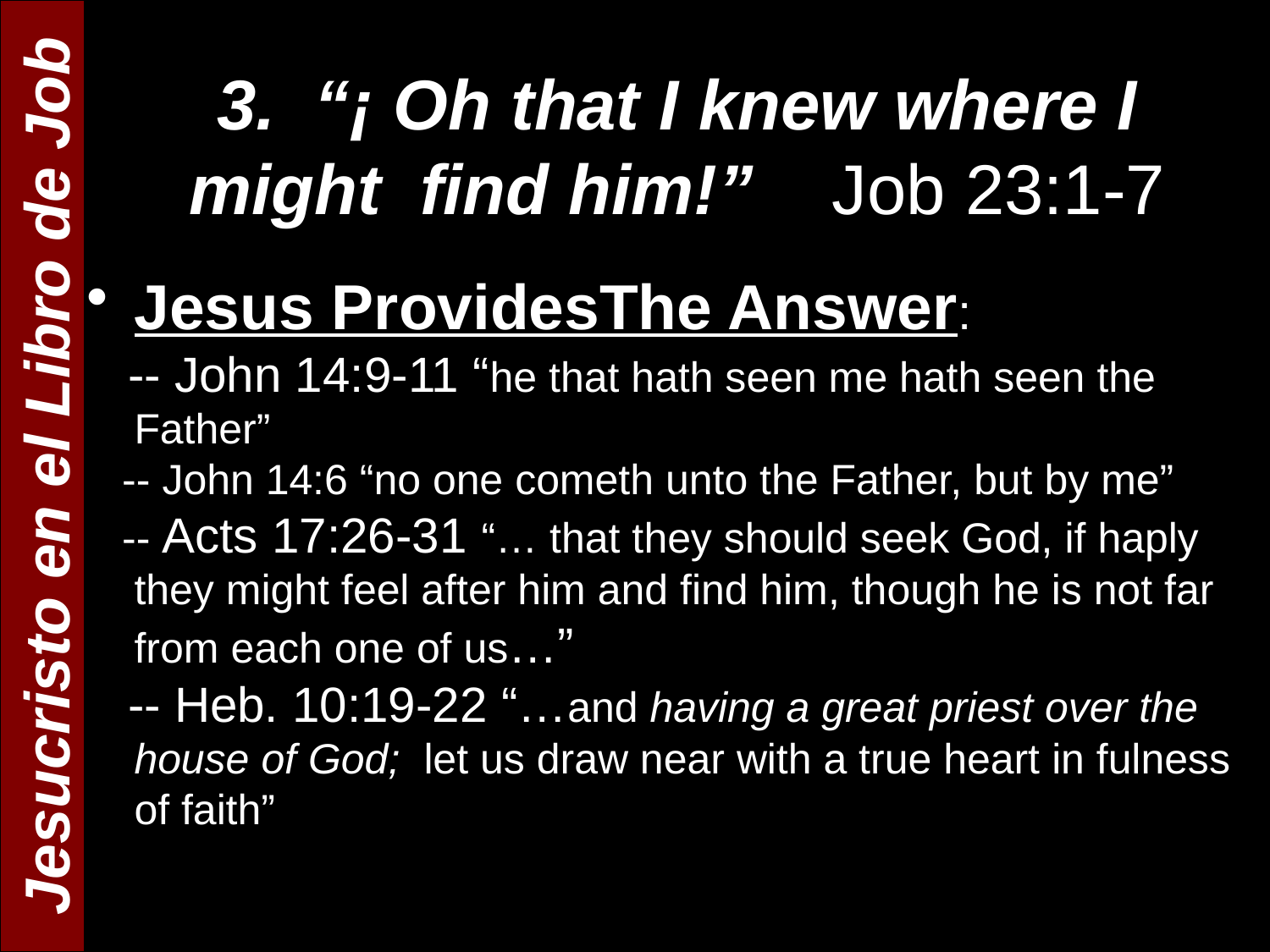

3.  “¡ Oh that I knew where I might  find him!”    Job 23:1-7

Jesus ProvidesThe Answer:
   -- John 14:9-11 “he that hath seen me hath seen the Father”
   -- John 14:6 “no one cometh unto the Father, but by me”
   -- Acts 17:26-31 “… that they should seek God, if haply they might feel after him and find him, though he is not far from each one of us…”
   -- Heb. 10:19-22 “…and having a great priest over the house of God;  let us draw near with a true heart in fulness of faith”
Jesucristo en el Libro de Job